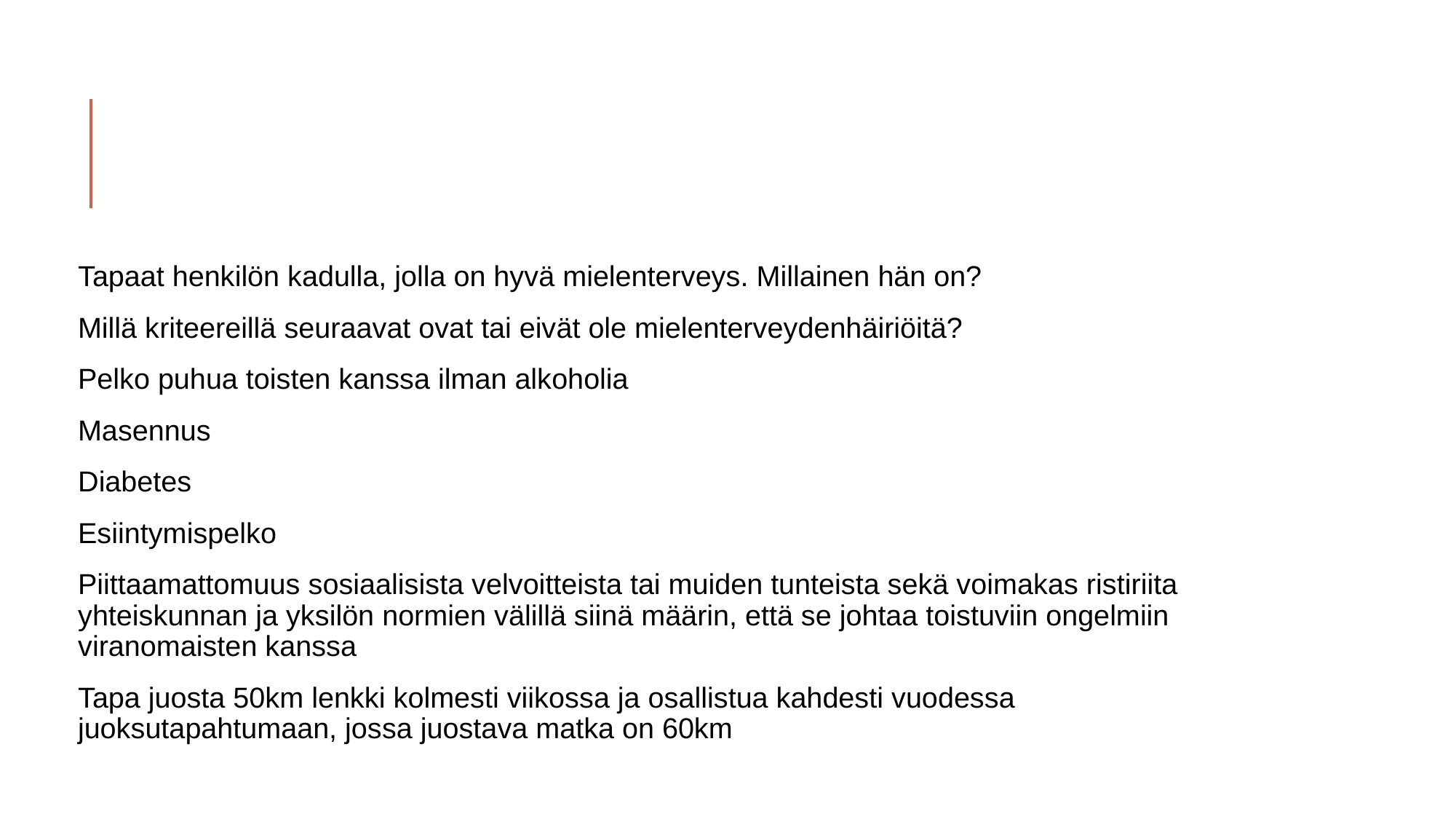

#
Tapaat henkilön kadulla, jolla on hyvä mielenterveys. Millainen hän on?
Millä kriteereillä seuraavat ovat tai eivät ole mielenterveydenhäiriöitä?
Pelko puhua toisten kanssa ilman alkoholia
Masennus
Diabetes
Esiintymispelko
Piittaamattomuus sosiaalisista velvoitteista tai muiden tunteista sekä voimakas ristiriita yhteiskunnan ja yksilön normien välillä siinä määrin, että se johtaa toistuviin ongelmiin viranomaisten kanssa
Tapa juosta 50km lenkki kolmesti viikossa ja osallistua kahdesti vuodessa juoksutapahtumaan, jossa juostava matka on 60km